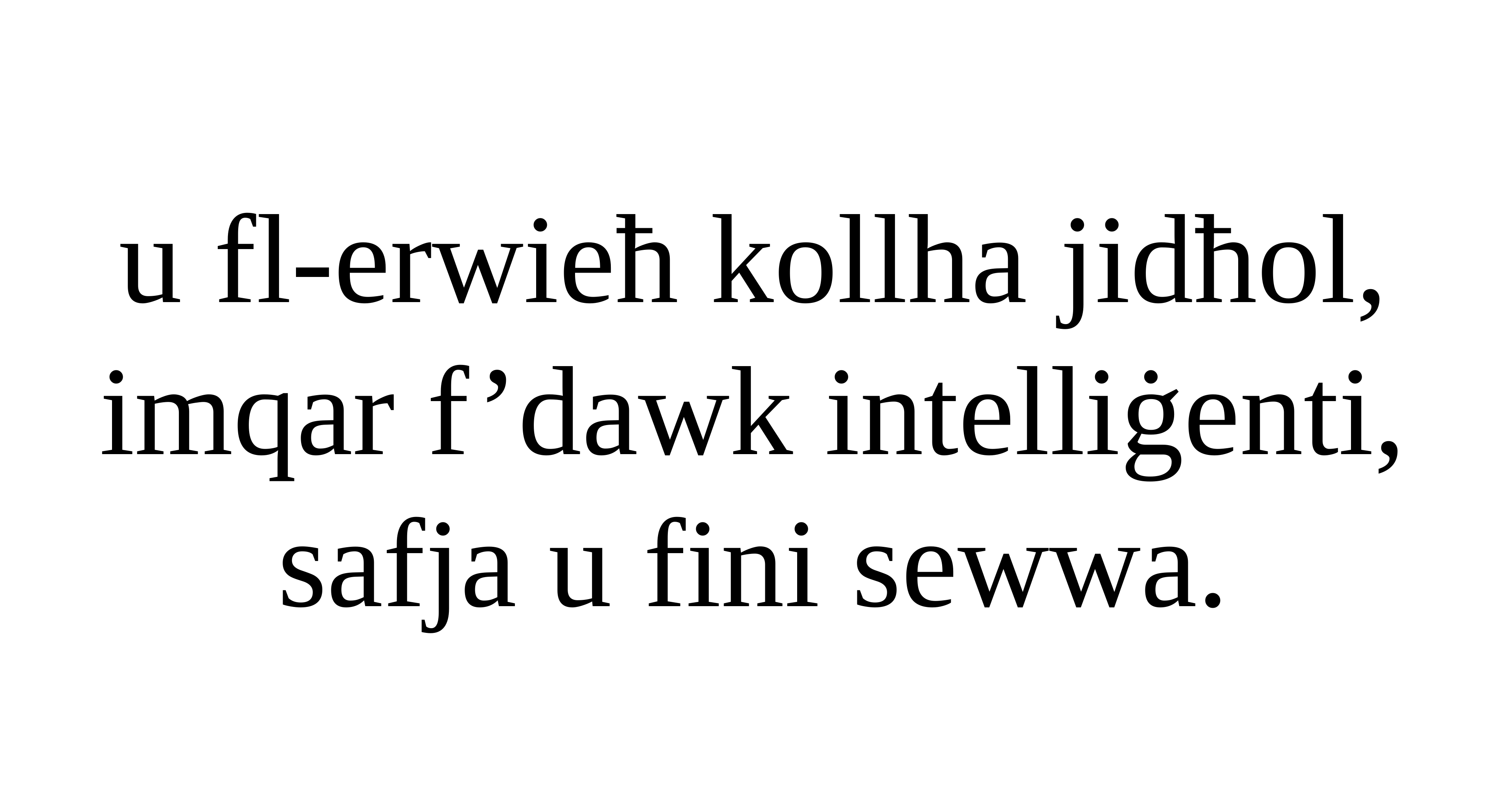

u fl-erwieħ kollha jidħol, imqar f’dawk intelliġenti, safja u fini sewwa.